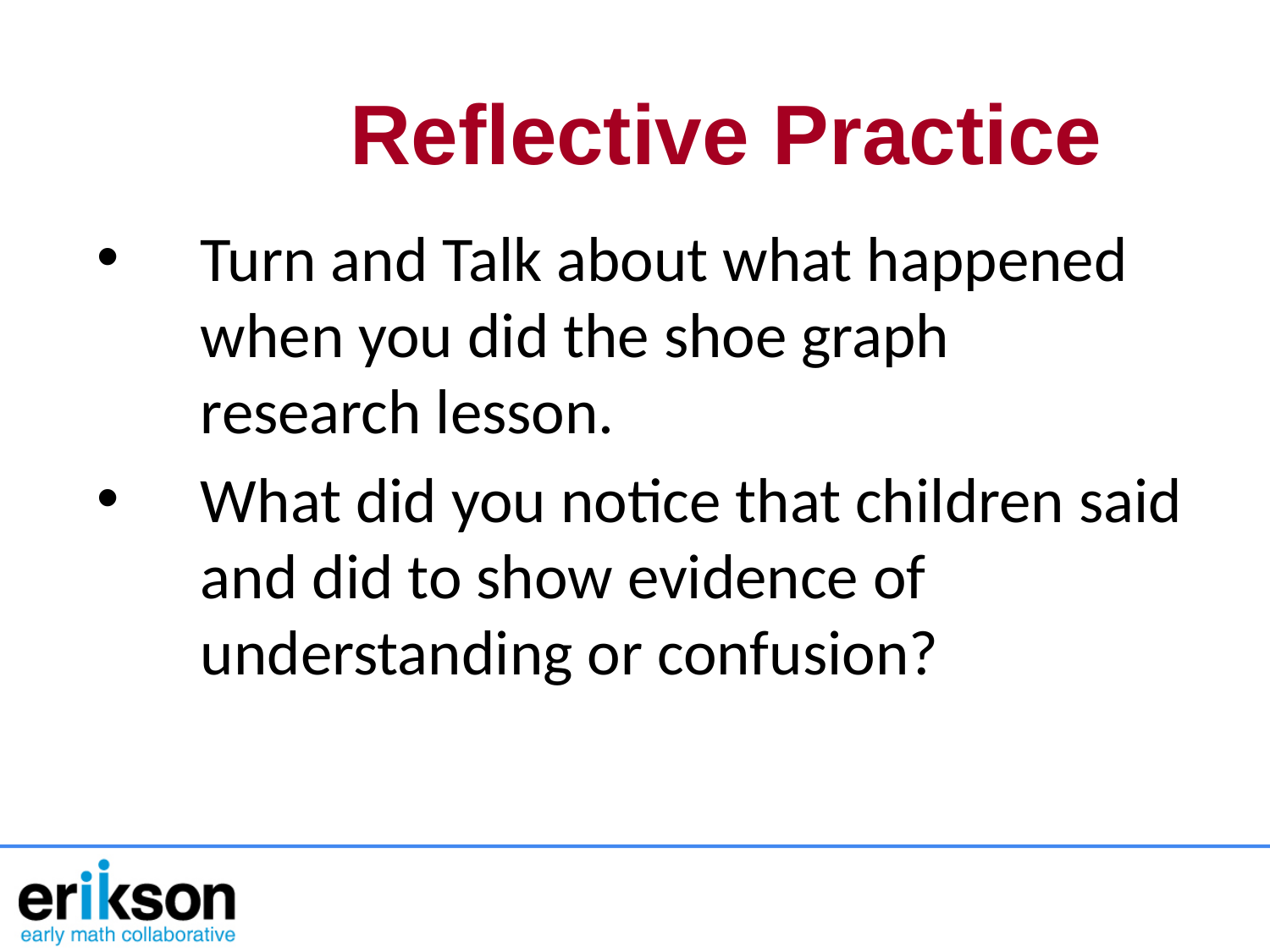

Reflective Practice
Turn and Talk about what happened when you did the shoe graph research lesson.
What did you notice that children said and did to show evidence of understanding or confusion?